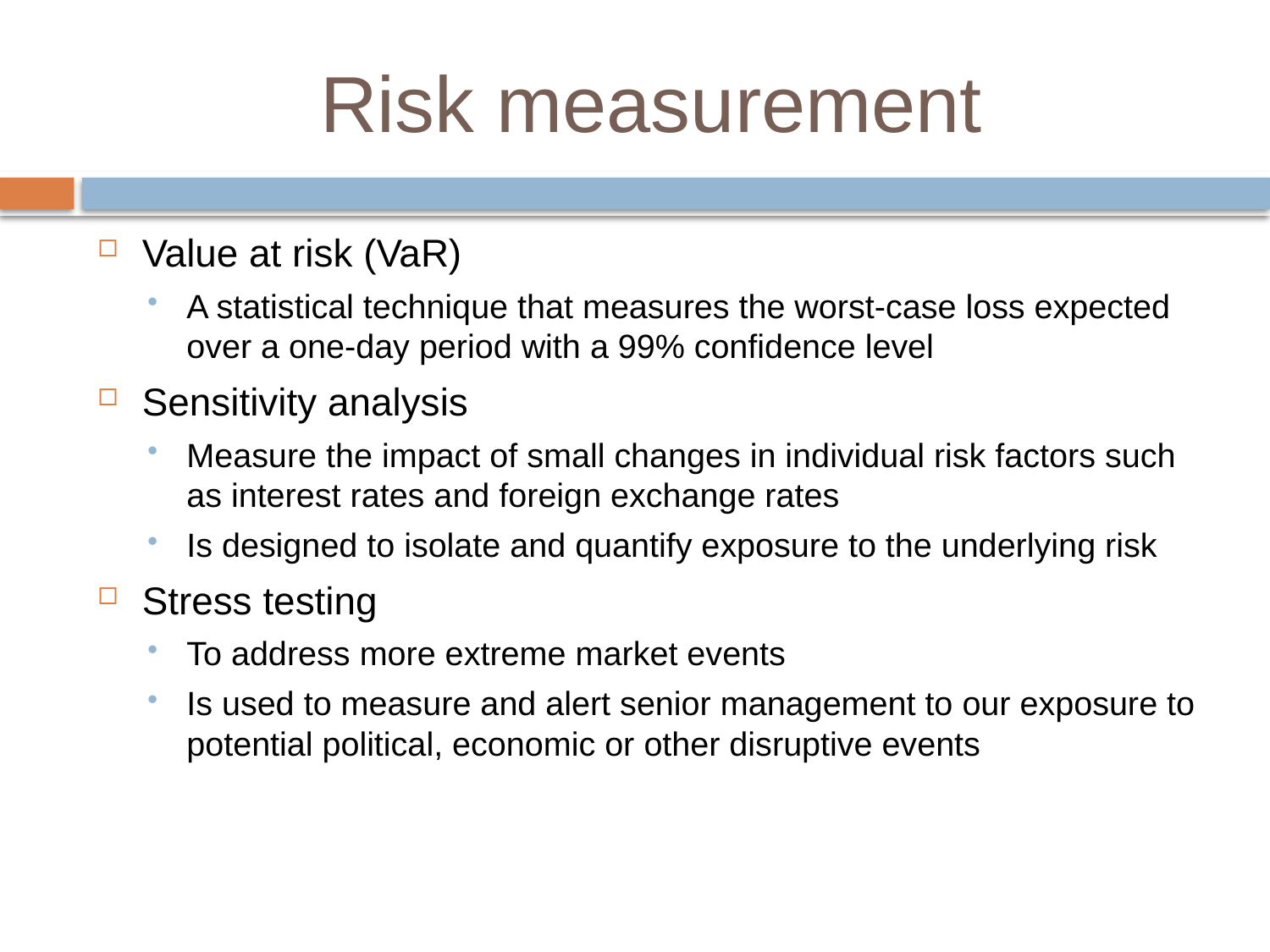

# Risk measurement
Value at risk (VaR)
A statistical technique that measures the worst-case loss expected over a one-day period with a 99% confidence level
Sensitivity analysis
Measure the impact of small changes in individual risk factors such as interest rates and foreign exchange rates
Is designed to isolate and quantify exposure to the underlying risk
Stress testing
To address more extreme market events
Is used to measure and alert senior management to our exposure to potential political, economic or other disruptive events